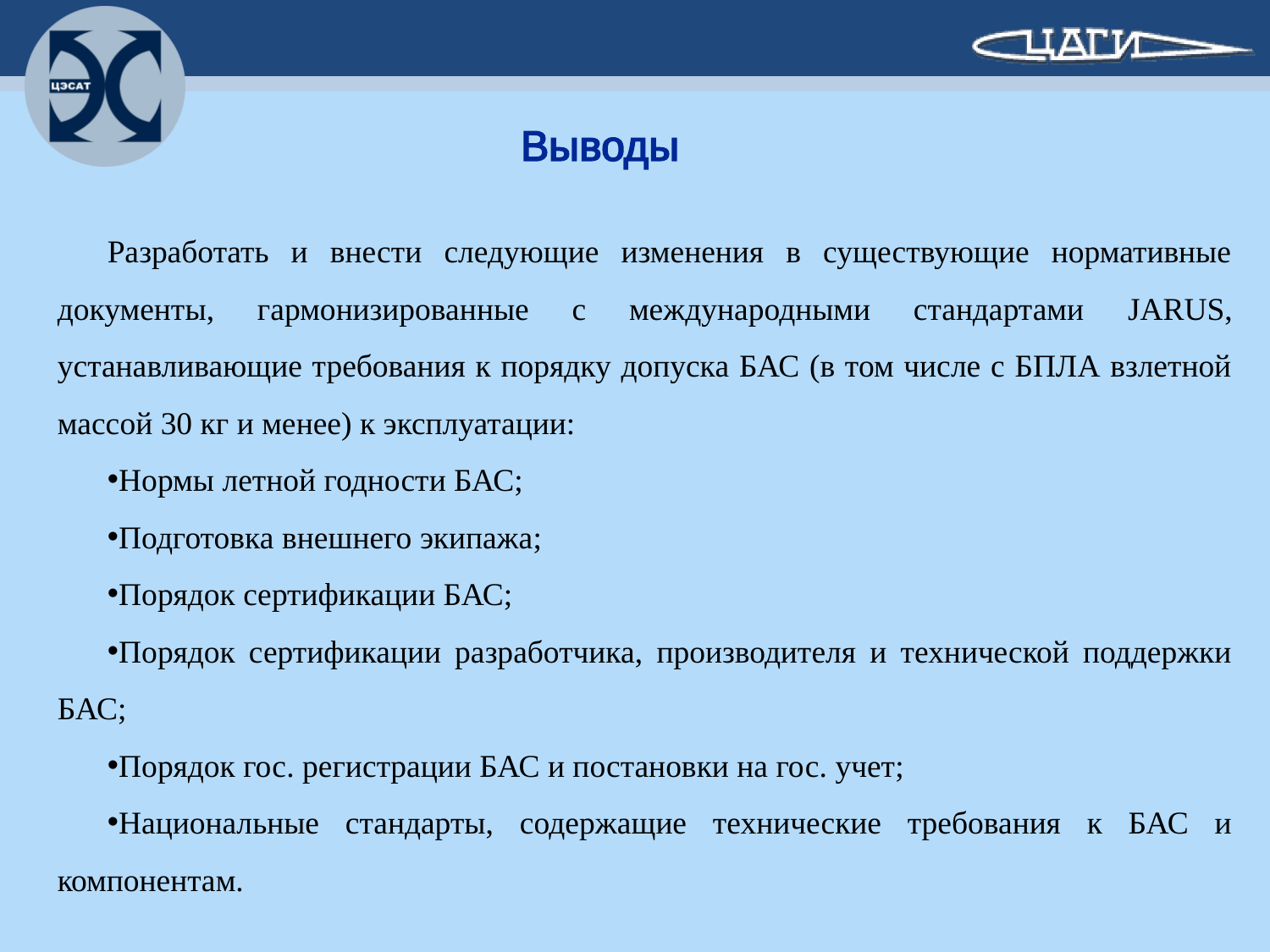

Выводы
Разработать и внести следующие изменения в существующие нормативные документы, гармонизированные с международными стандартами JARUS, устанавливающие требования к порядку допуска БАС (в том числе с БПЛА взлетной массой 30 кг и менее) к эксплуатации:
Нормы летной годности БАС;
Подготовка внешнего экипажа;
Порядок сертификации БАС;
Порядок сертификации разработчика, производителя и технической поддержки БАС;
Порядок гос. регистрации БАС и постановки на гос. учет;
Национальные стандарты, содержащие технические требования к БАС и компонентам.